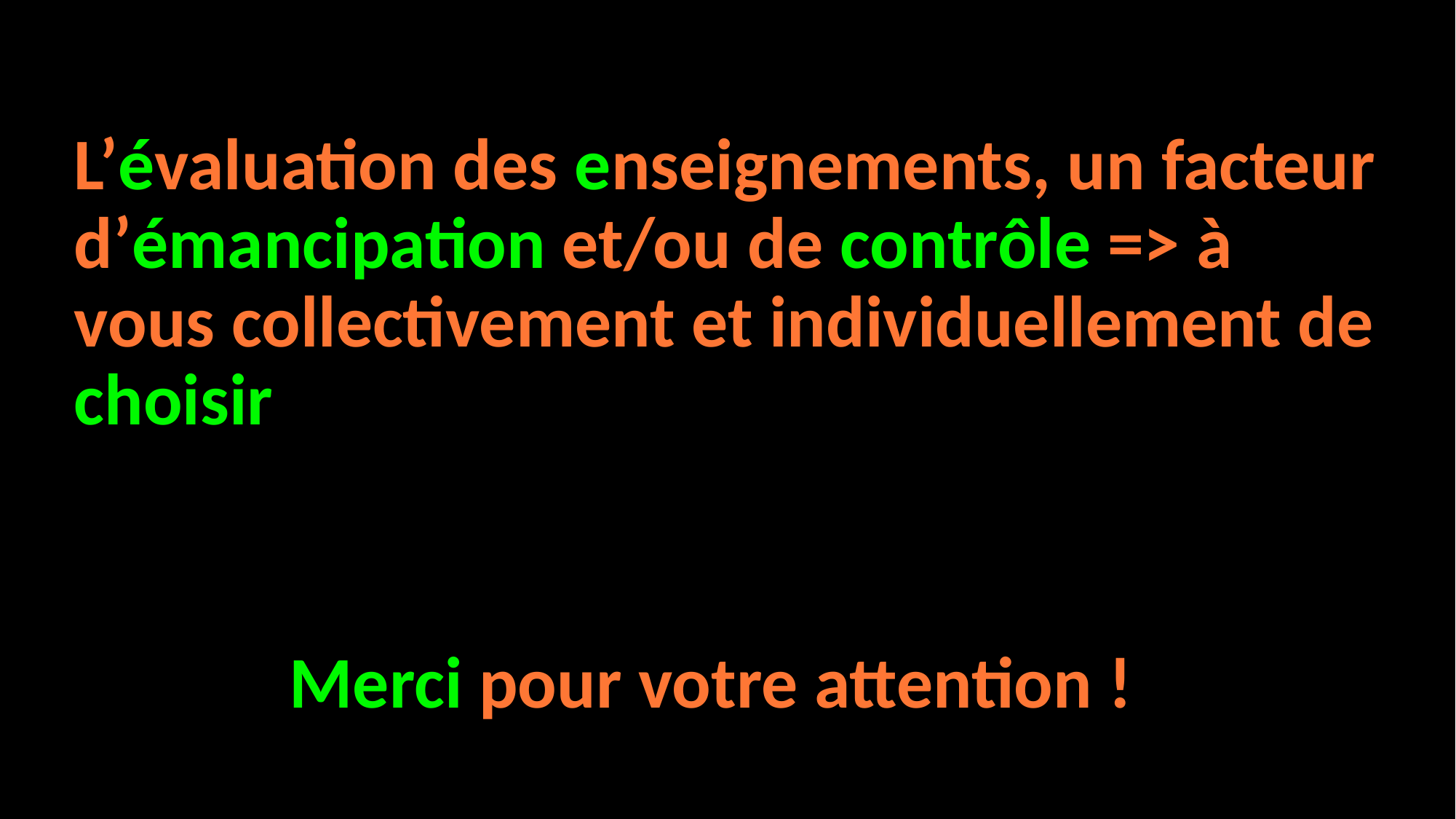

# L’évaluation des enseignements, un facteur d’émancipation et/ou de contrôle => à vous collectivement et individuellement de choisir
Merci pour votre attention !